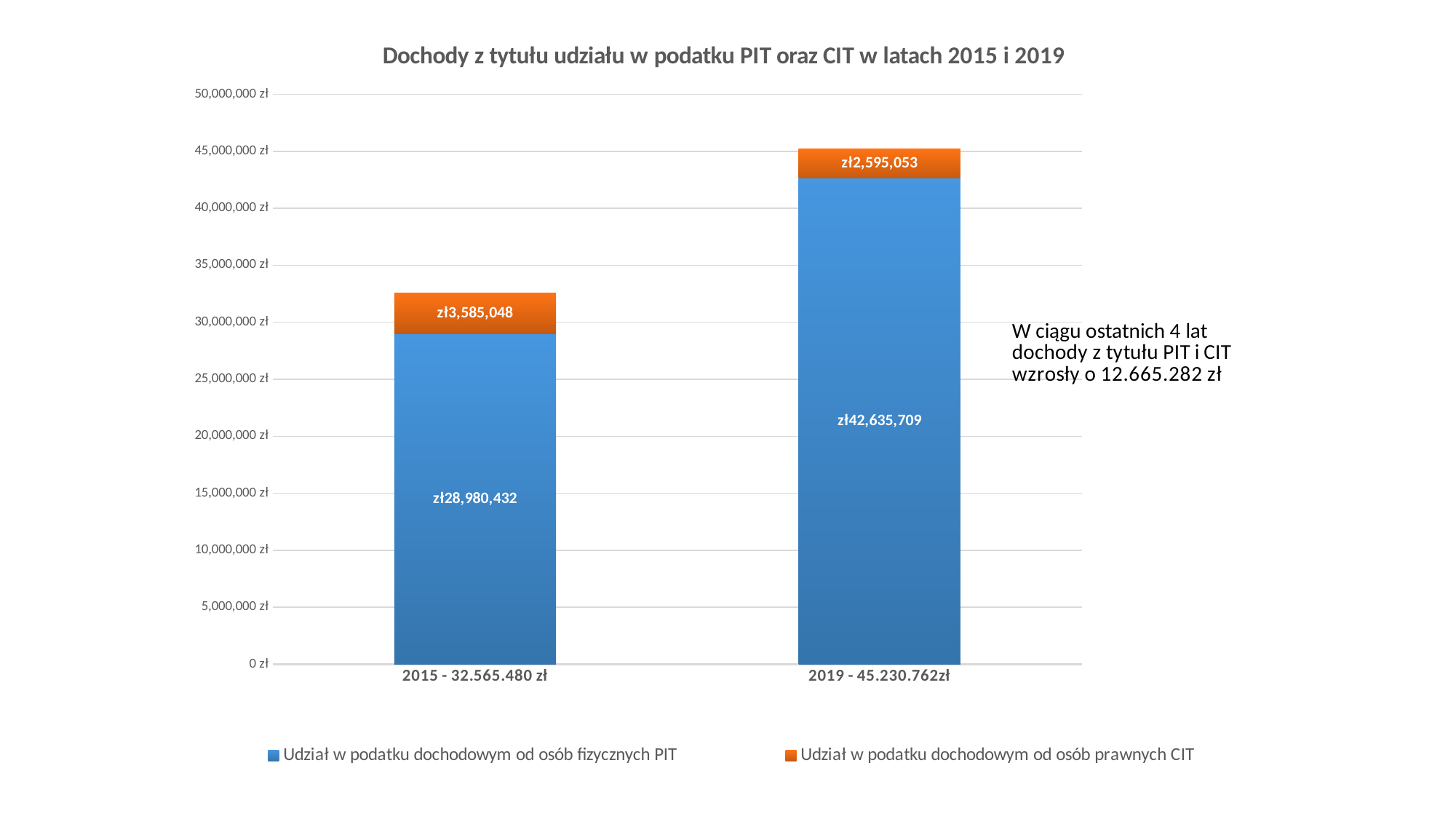

### Chart: Dochody z tytułu udziału w podatku PIT oraz CIT w latach 2015 i 2019

| Category | Udział w podatku dochodowym od osób fizycznych PIT | Udział w podatku dochodowym od osób prawnych CIT |
|---|---|---|
| 2015 - 32.565.480 zł | 28980432.0 | 3585048.0 |
| 2019 - 45.230.762zł | 42635709.0 | 2595053.0 |